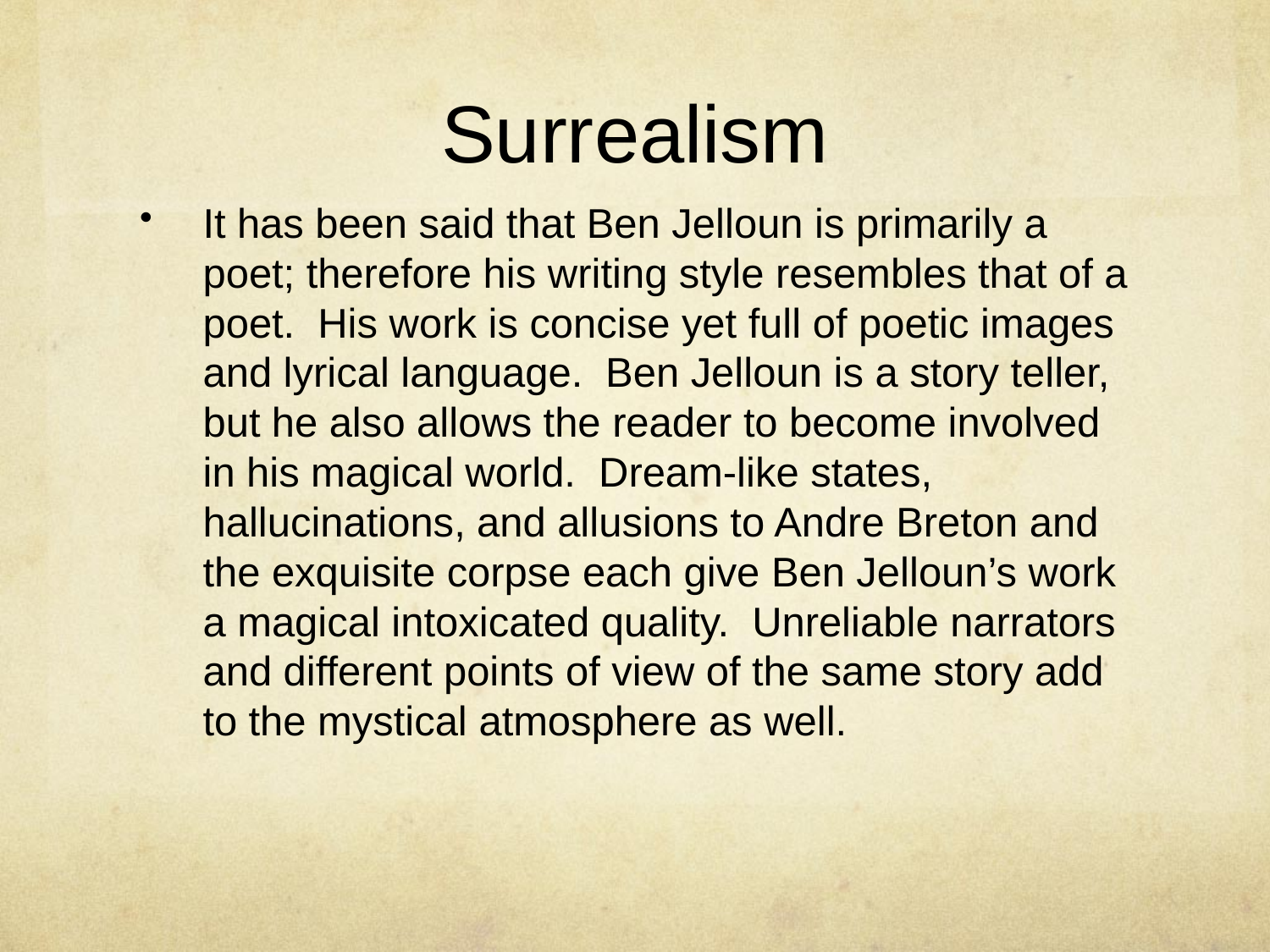

# Surrealism
 It has been said that Ben Jelloun is primarily a poet; therefore his writing style resembles that of a poet.  His work is concise yet full of poetic images and lyrical language.  Ben Jelloun is a story teller, but he also allows the reader to become involved in his magical world.  Dream-like states, hallucinations, and allusions to Andre Breton and the exquisite corpse each give Ben Jelloun’s work a magical intoxicated quality.  Unreliable narrators and different points of view of the same story add to the mystical atmosphere as well.